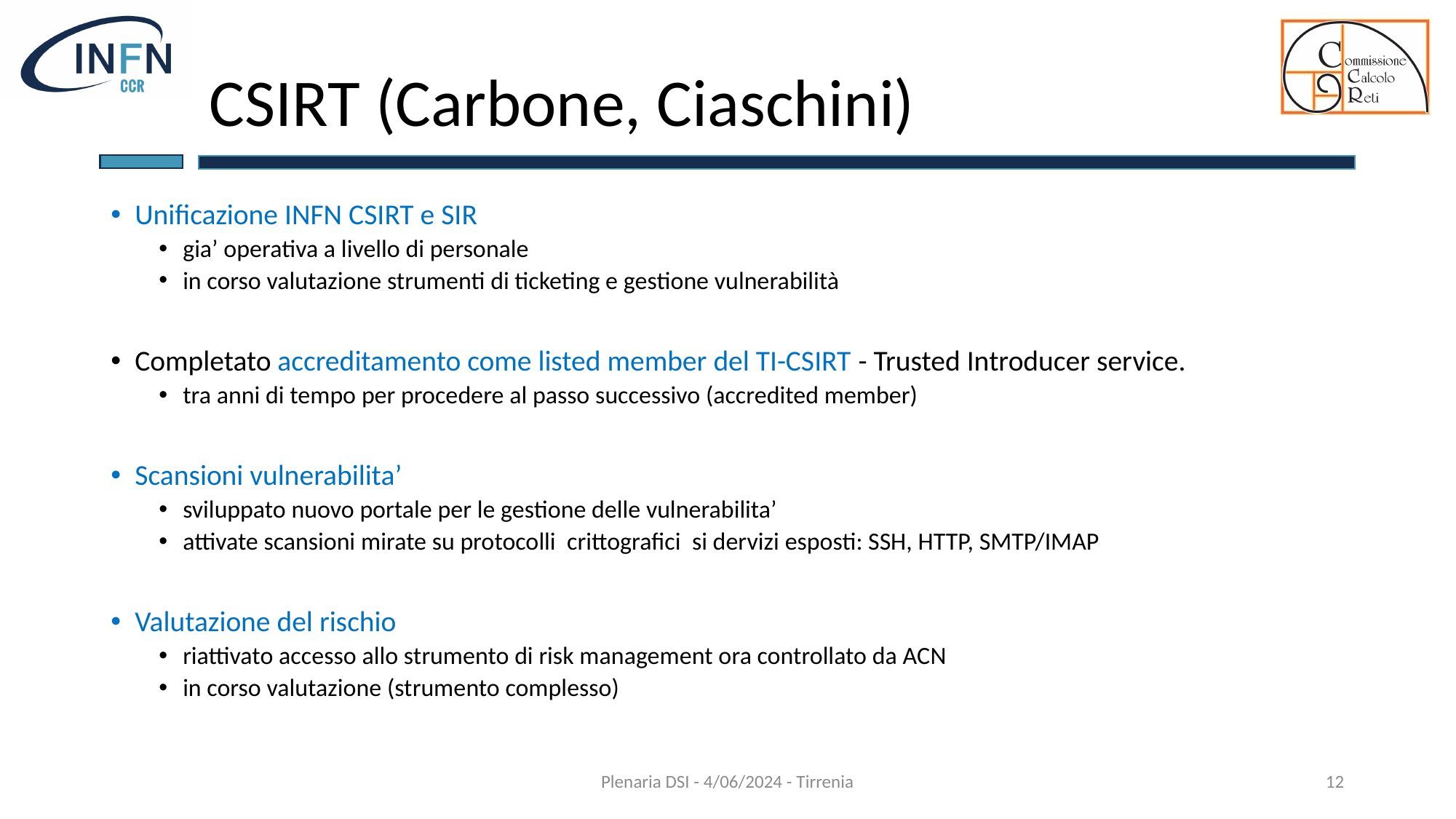

# CSIRT (Carbone, Ciaschini)
Unificazione INFN CSIRT e SIR
gia’ operativa a livello di personale
in corso valutazione strumenti di ticketing e gestione vulnerabilità

Completato accreditamento come listed member del TI-CSIRT - Trusted Introducer service.
tra anni di tempo per procedere al passo successivo (accredited member)

Scansioni vulnerabilita’
sviluppato nuovo portale per le gestione delle vulnerabilita’
attivate scansioni mirate su protocolli  crittografici  si dervizi esposti: SSH, HTTP, SMTP/IMAP

Valutazione del rischio
riattivato accesso allo strumento di risk management ora controllato da ACN
in corso valutazione (strumento complesso)

Plenaria DSI - 4/06/2024 - Tirrenia
12